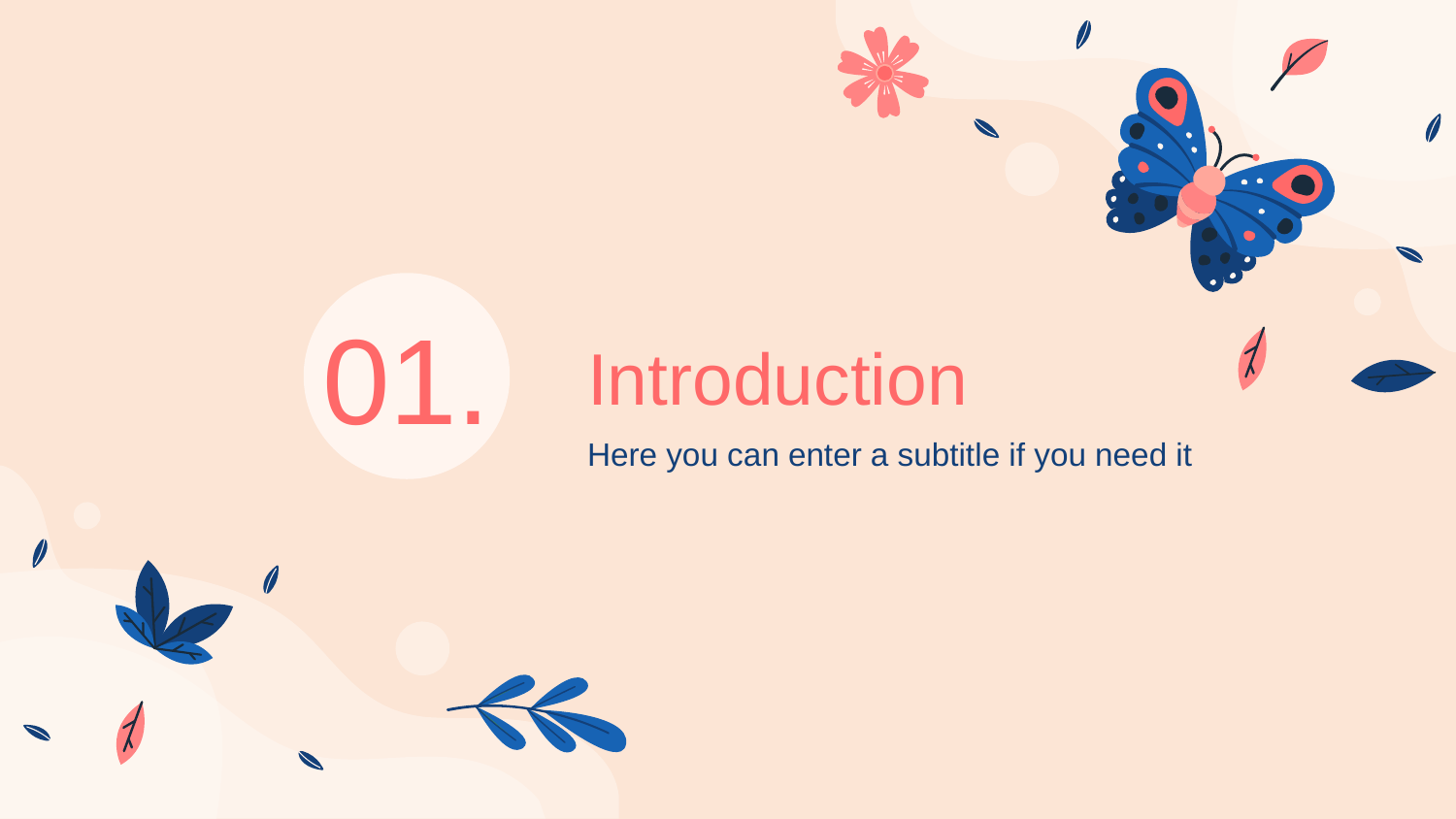

01.
# Introduction
Here you can enter a subtitle if you need it